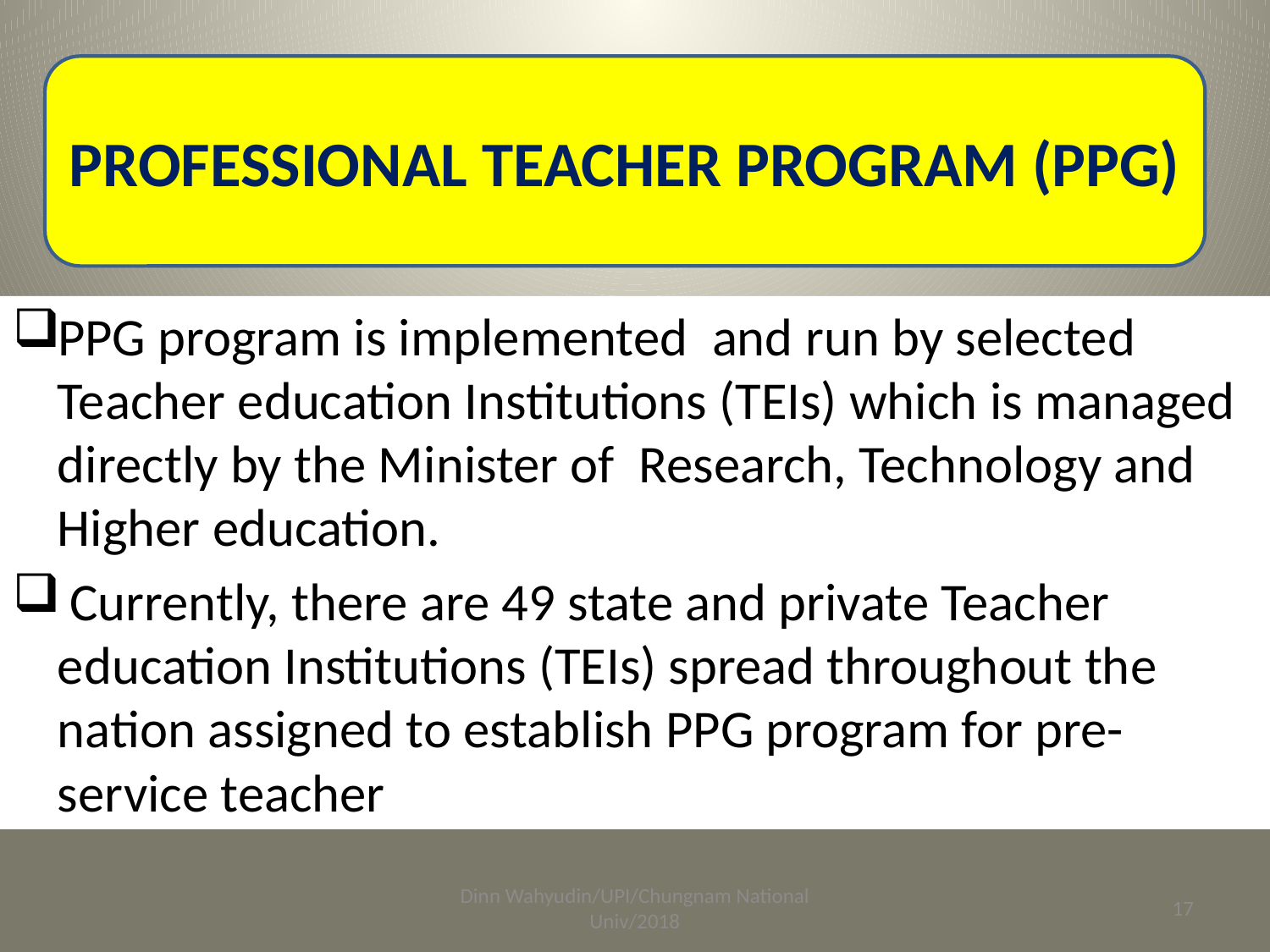

#
PROFESSIONAL TEACHER PROGRAM (PPG)
PPG program is implemented  and run by selected  Teacher education Institutions (TEIs) which is managed directly by the Minister of  Research, Technology and  Higher education.
 Currently, there are 49 state and private Teacher education Institutions (TEIs) spread throughout the nation assigned to establish PPG program for pre-service teacher

Dinn Wahyudin/UPI/Chungnam National Univ/2018
17